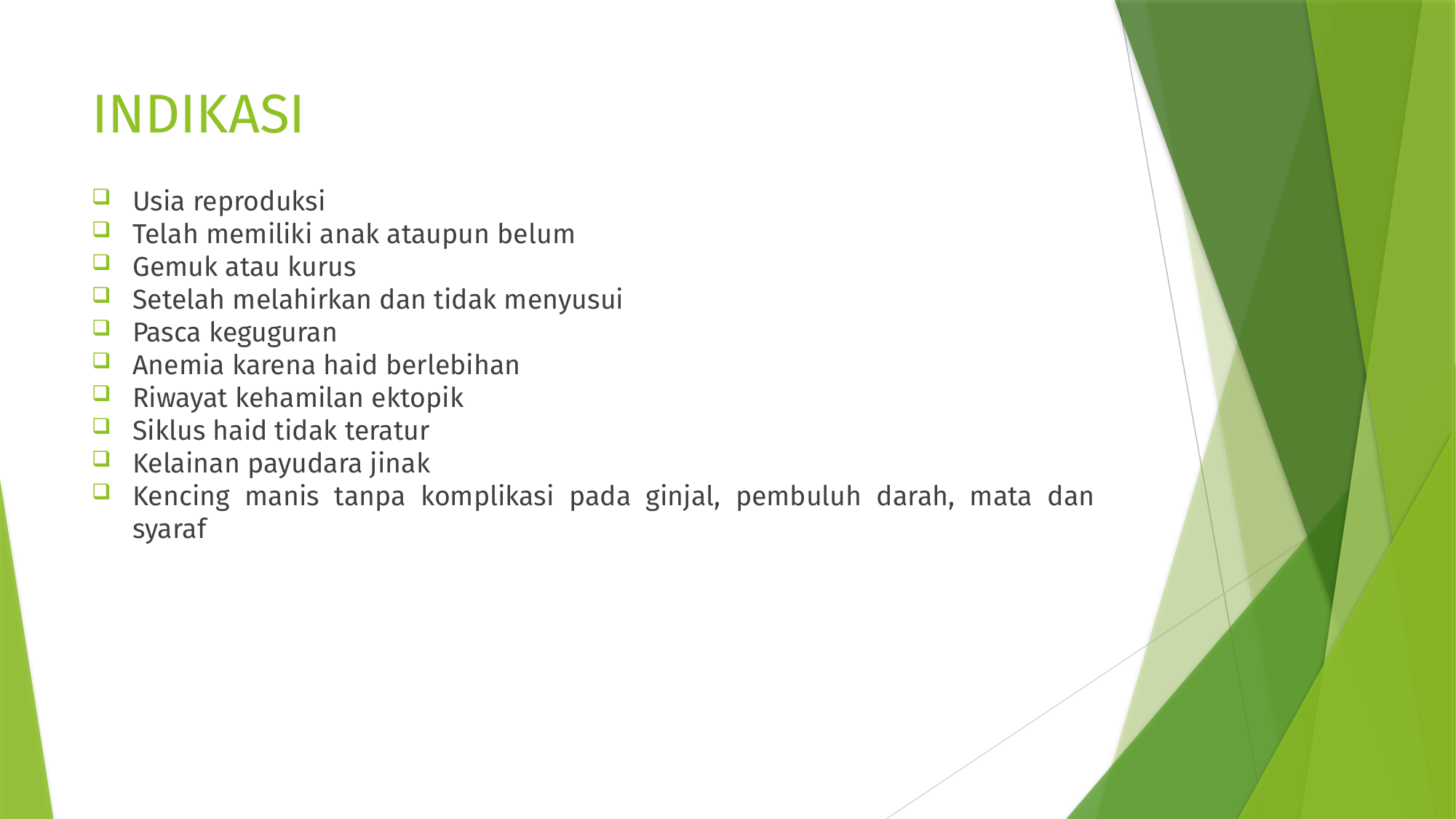

# INDIKASI
Usia reproduksi
Telah memiliki anak ataupun belum
Gemuk atau kurus
Setelah melahirkan dan tidak menyusui
Pasca keguguran
Anemia karena haid berlebihan
Riwayat kehamilan ektopik
Siklus haid tidak teratur
Kelainan payudara jinak
Kencing manis tanpa komplikasi pada ginjal, pembuluh darah, mata dan syaraf